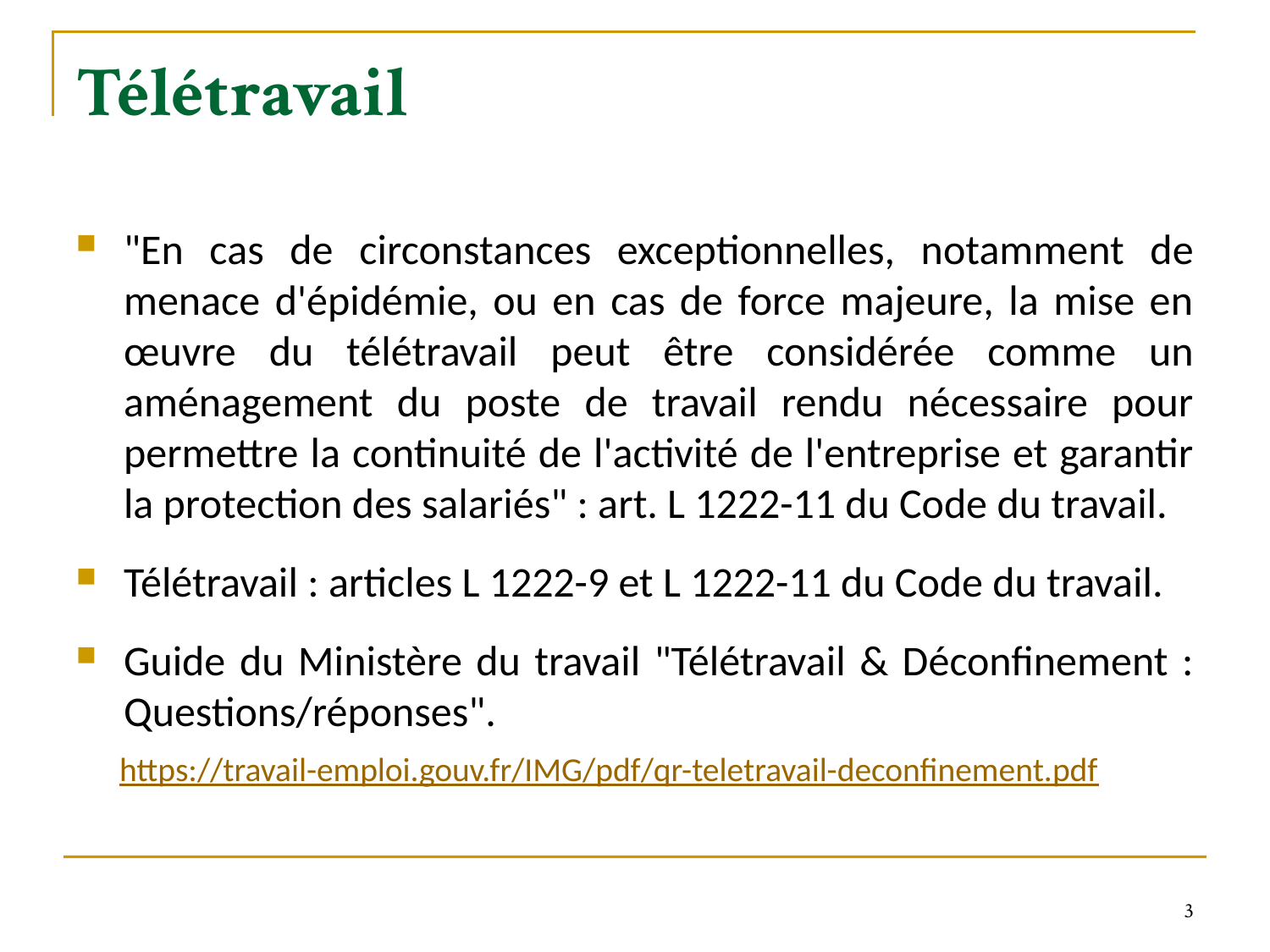

# Télétravail
"En cas de circonstances exceptionnelles, notamment de menace d'épidémie, ou en cas de force majeure, la mise en œuvre du télétravail peut être considérée comme un aménagement du poste de travail rendu nécessaire pour permettre la continuité de l'activité de l'entreprise et garantir la protection des salariés" : art. L 1222-11 du Code du travail.

Télétravail : articles L 1222-9 et L 1222-11 du Code du travail.

Guide du Ministère du travail "Télétravail & Déconfinement : Questions/réponses".
     https://travail-emploi.gouv.fr/IMG/pdf/qr-teletravail-deconfinement.pdf

3